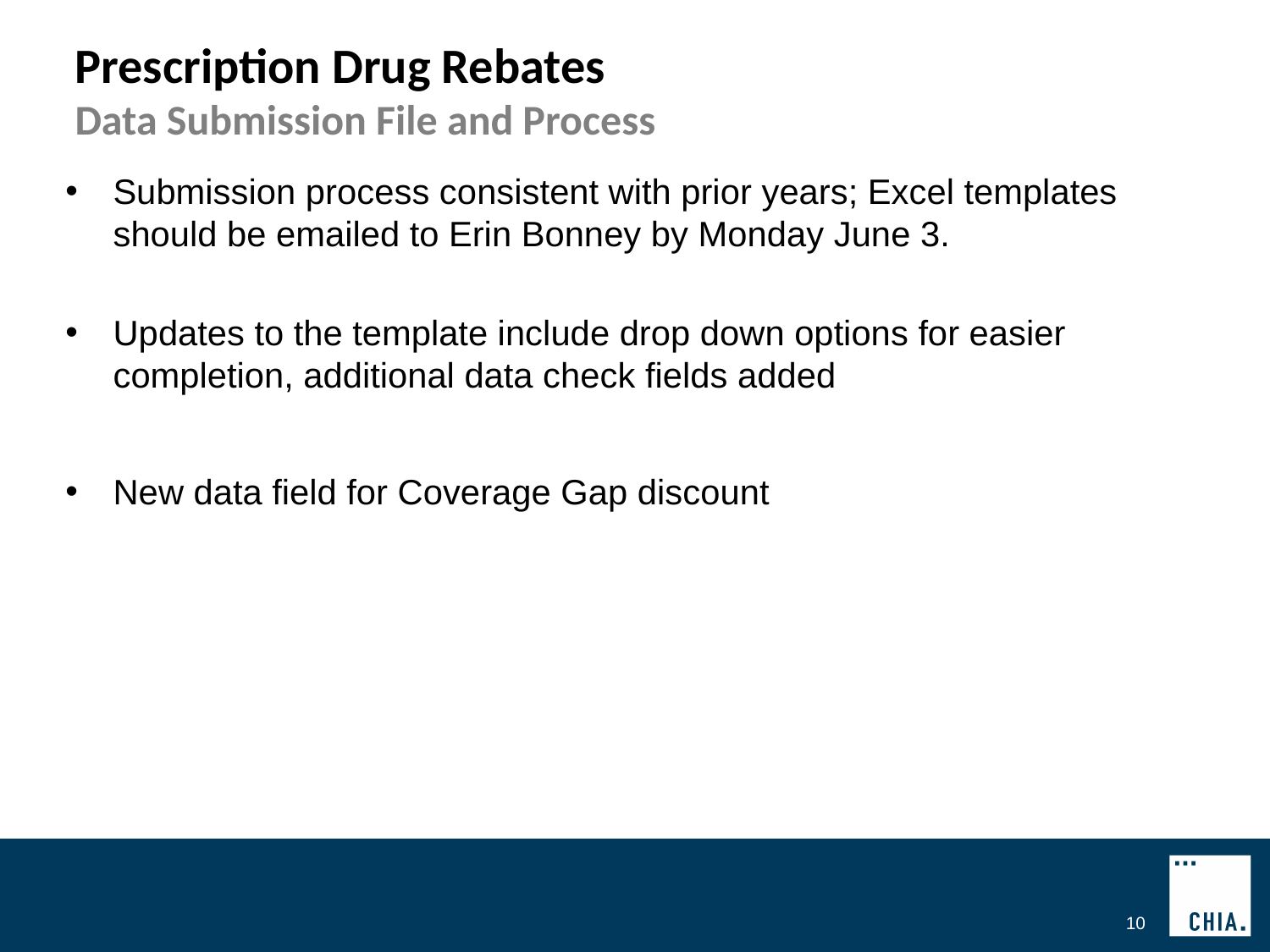

# Prescription Drug Rebates
Data Submission File and Process
Submission process consistent with prior years; Excel templates should be emailed to Erin Bonney by Monday June 3.

Updates to the template include drop down options for easier completion, additional data check fields added

New data field for Coverage Gap discount

10